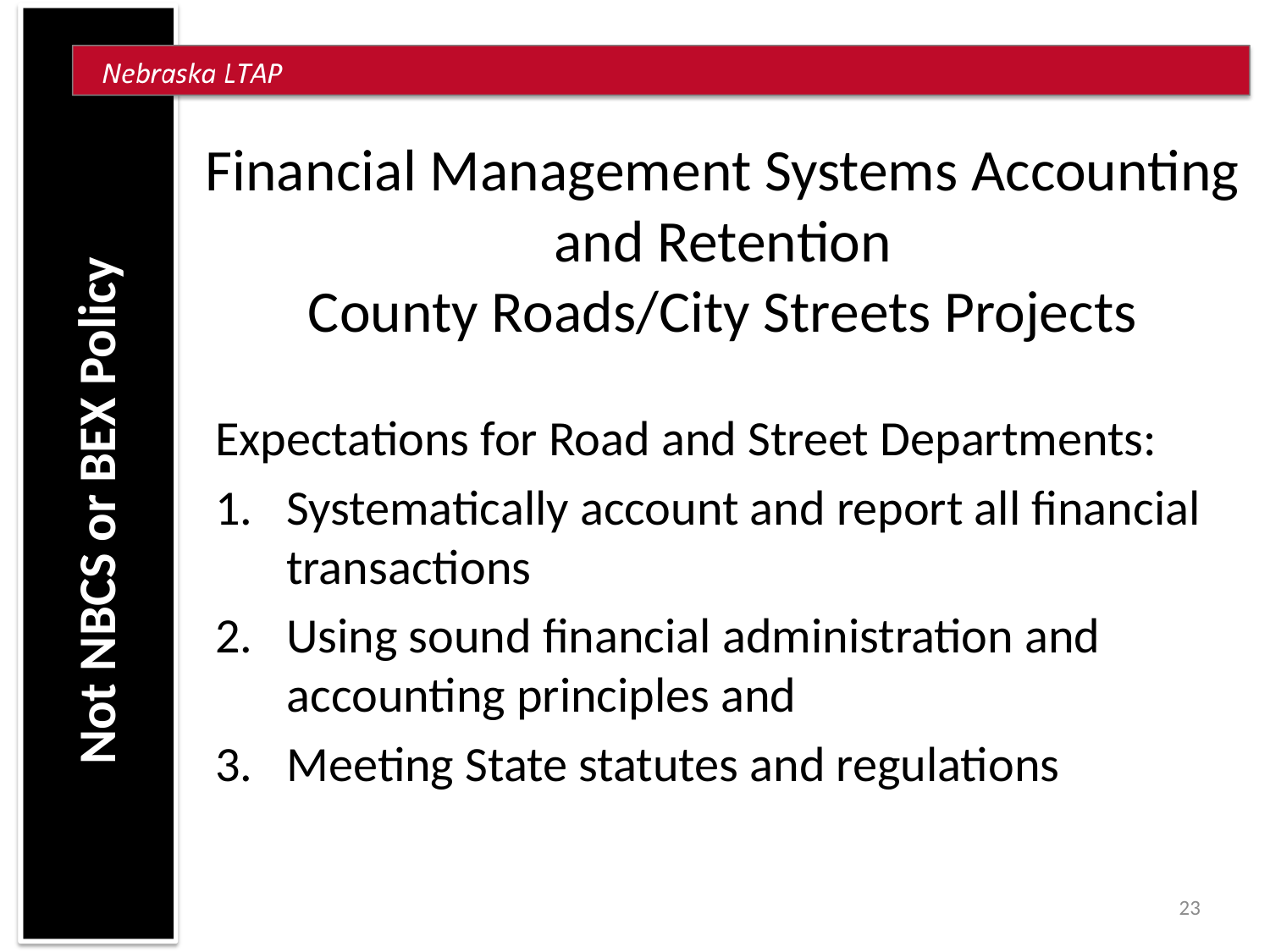

# Financial Management Systems Accounting and Retention County Roads/City Streets Projects
Expectations for Road and Street Departments:
Systematically account and report all financial transactions
Using sound financial administration and accounting principles and
Meeting State statutes and regulations
Not NBCS or BEX Policy
23